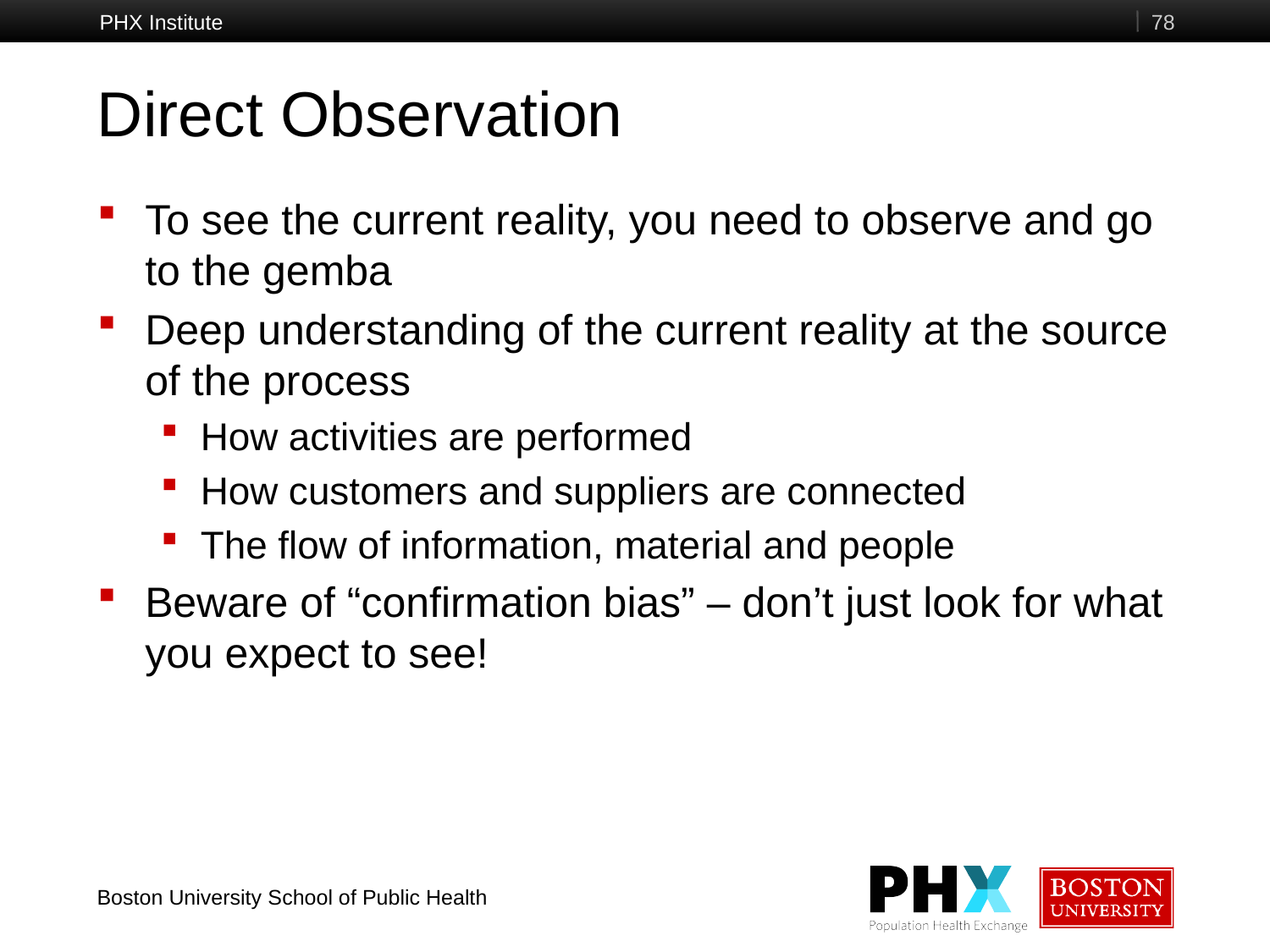

PHX Institute
78
# Direct Observation
To see the current reality, you need to observe and go to the gemba
Deep understanding of the current reality at the source of the process
How activities are performed
How customers and suppliers are connected
The flow of information, material and people
Beware of “confirmation bias” – don’t just look for what you expect to see!